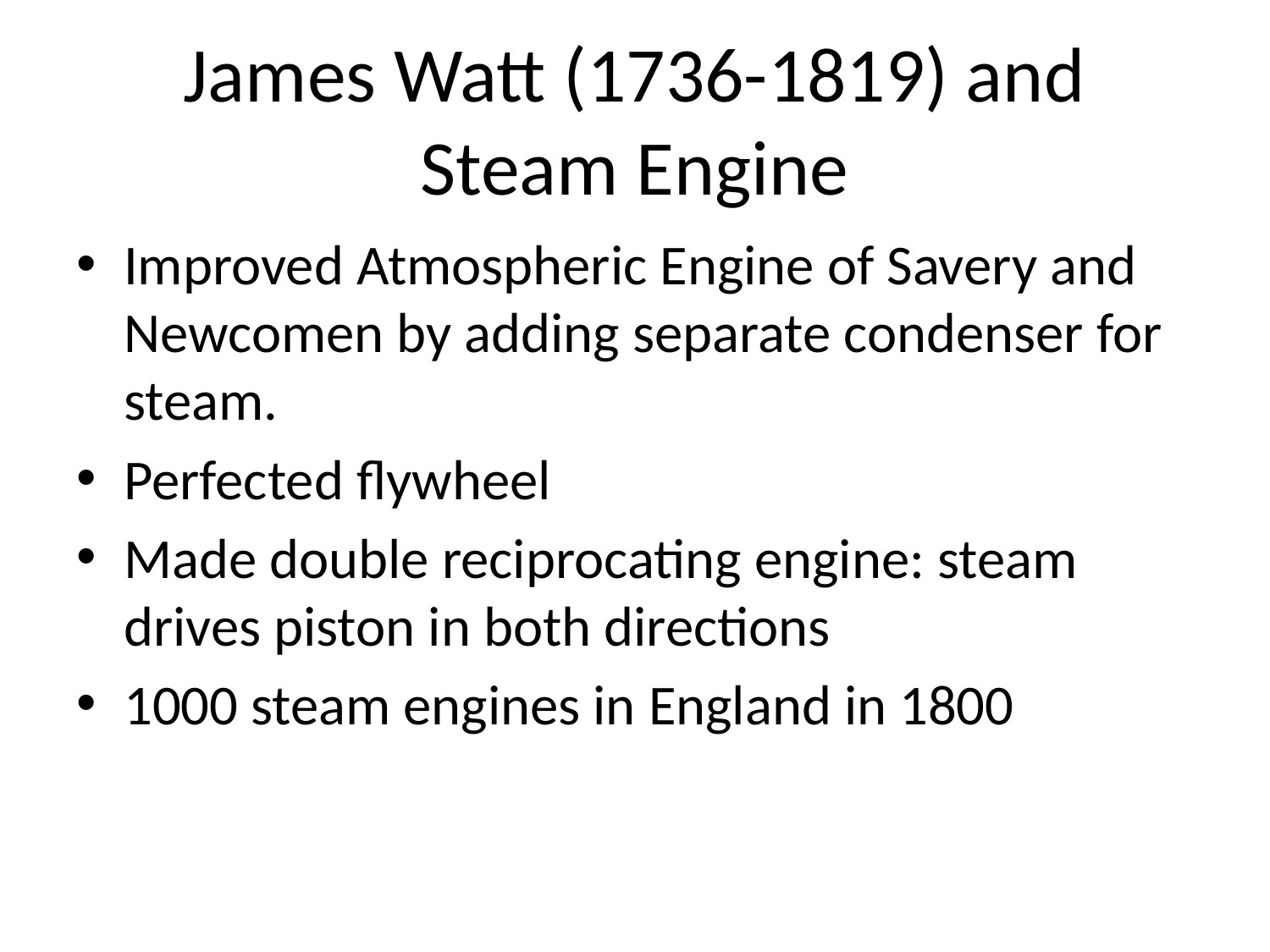

# James Watt (1736-1819) and Steam Engine
Improved Atmospheric Engine of Savery and Newcomen by adding separate condenser for steam.
Perfected flywheel
Made double reciprocating engine: steam drives piston in both directions
1000 steam engines in England in 1800